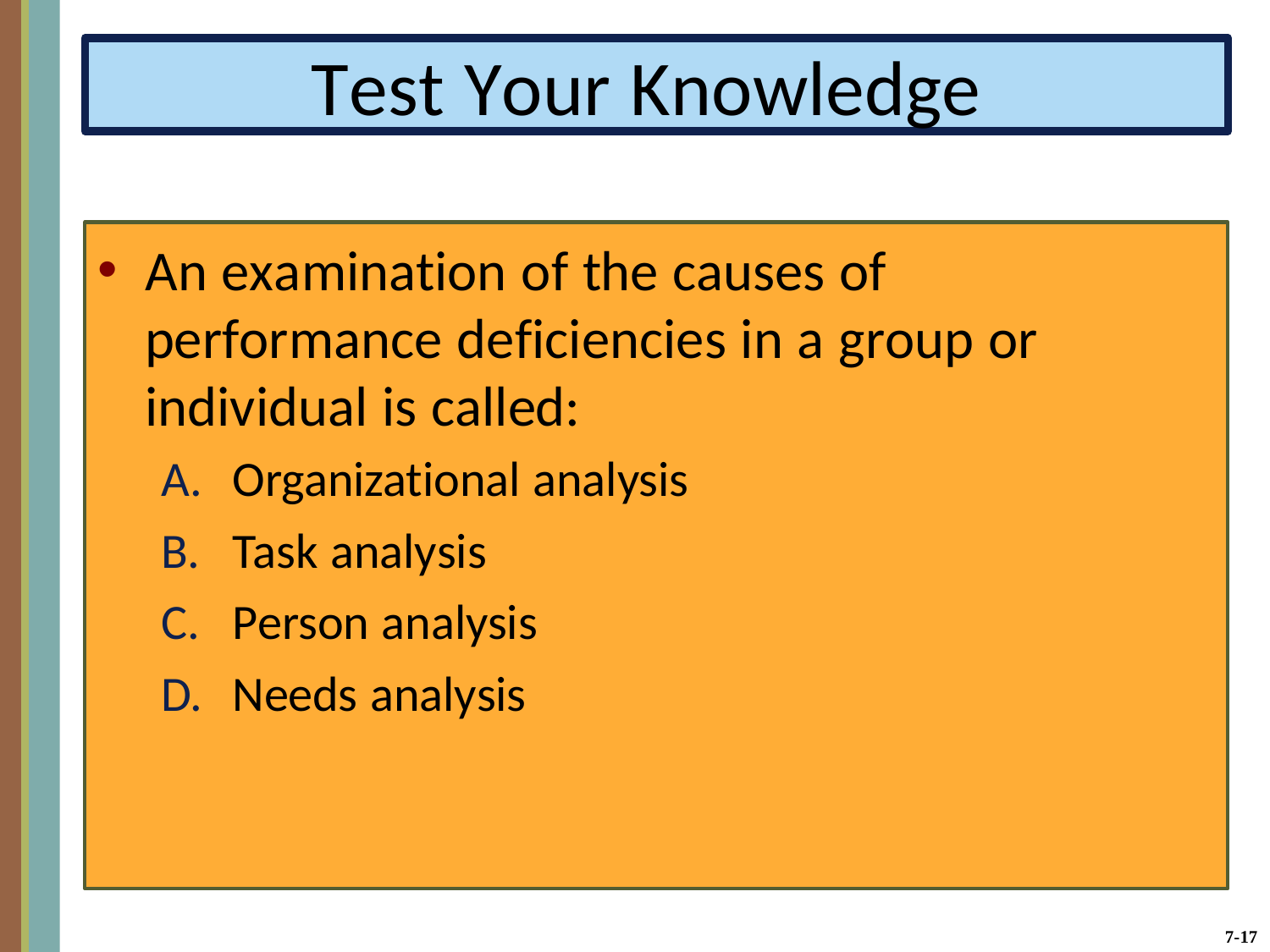

Test Your Knowledge

An examination of the causes of performance deficiencies in a group or individual is called:
Organizational analysis
Task analysis
Person analysis
Needs analysis
7-17